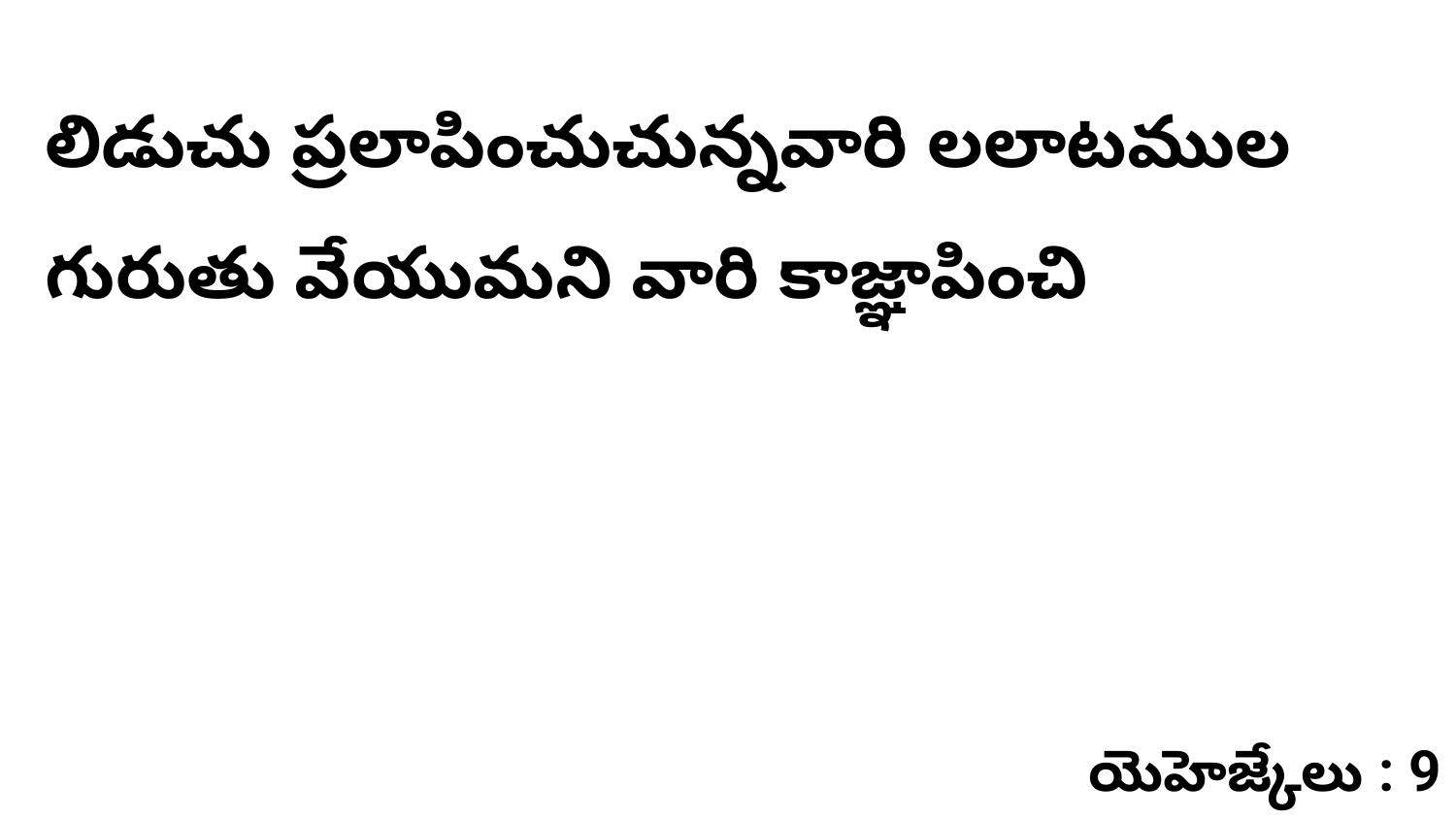

లిడుచు ప్రలాపించుచున్నవారి లలాటముల గురుతు వేయుమని వారి కాజ్ఞాపించి
యెహెజ్కేలు : 9